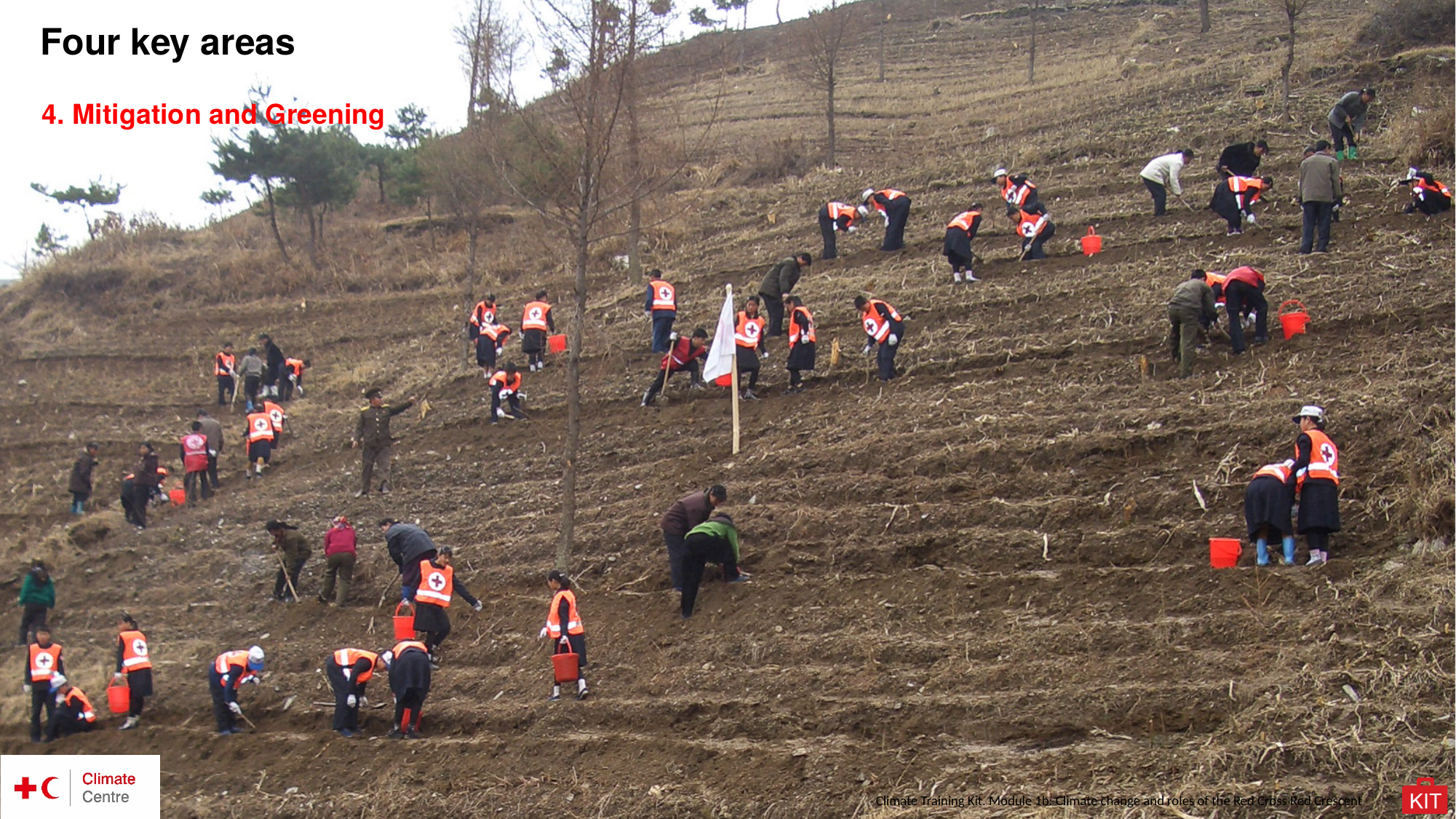

Four key areas
4. Mitigation and Greening